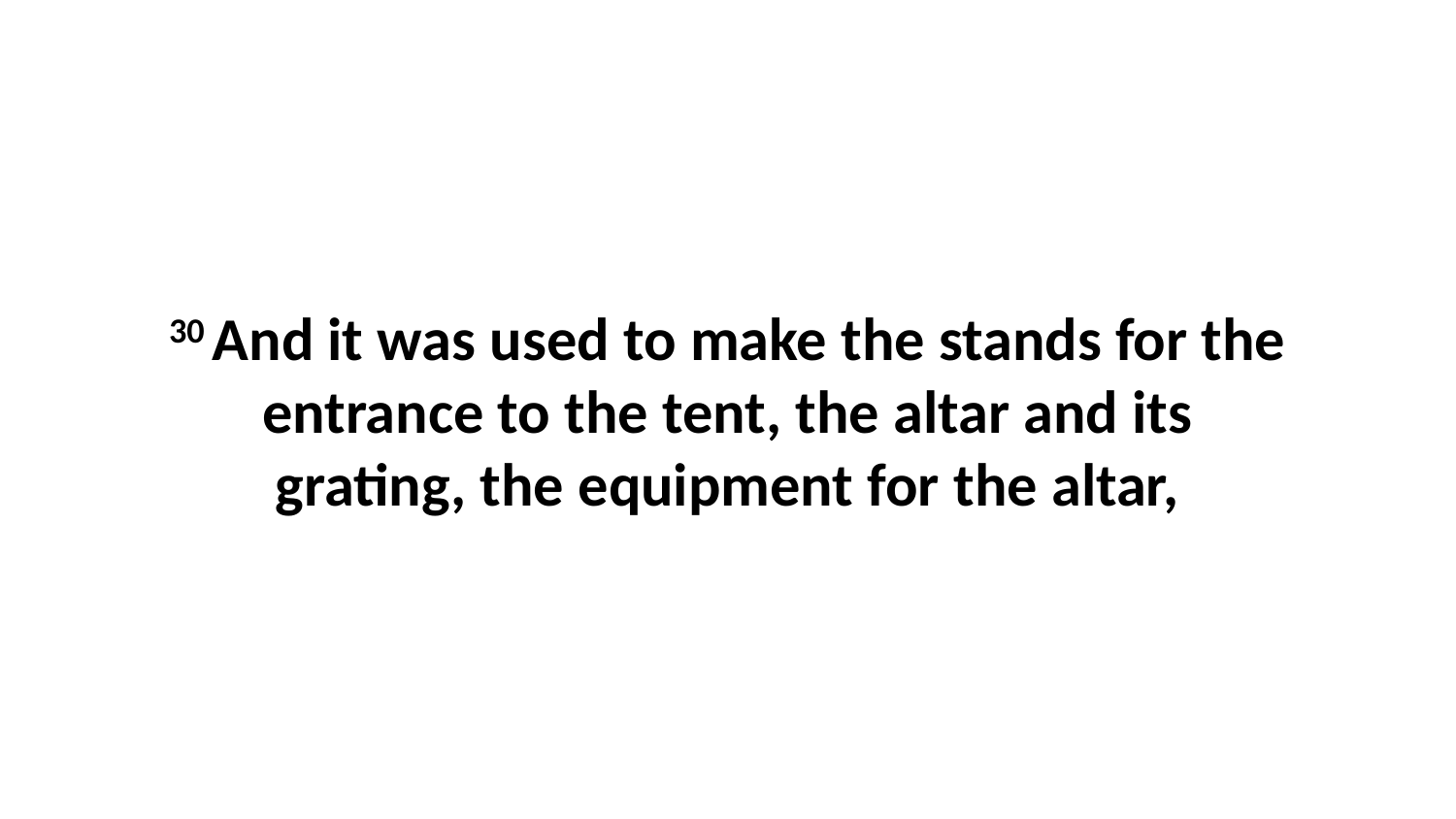

30 And it was used to make the stands for the entrance to the tent, the altar and its grating, the equipment for the altar,